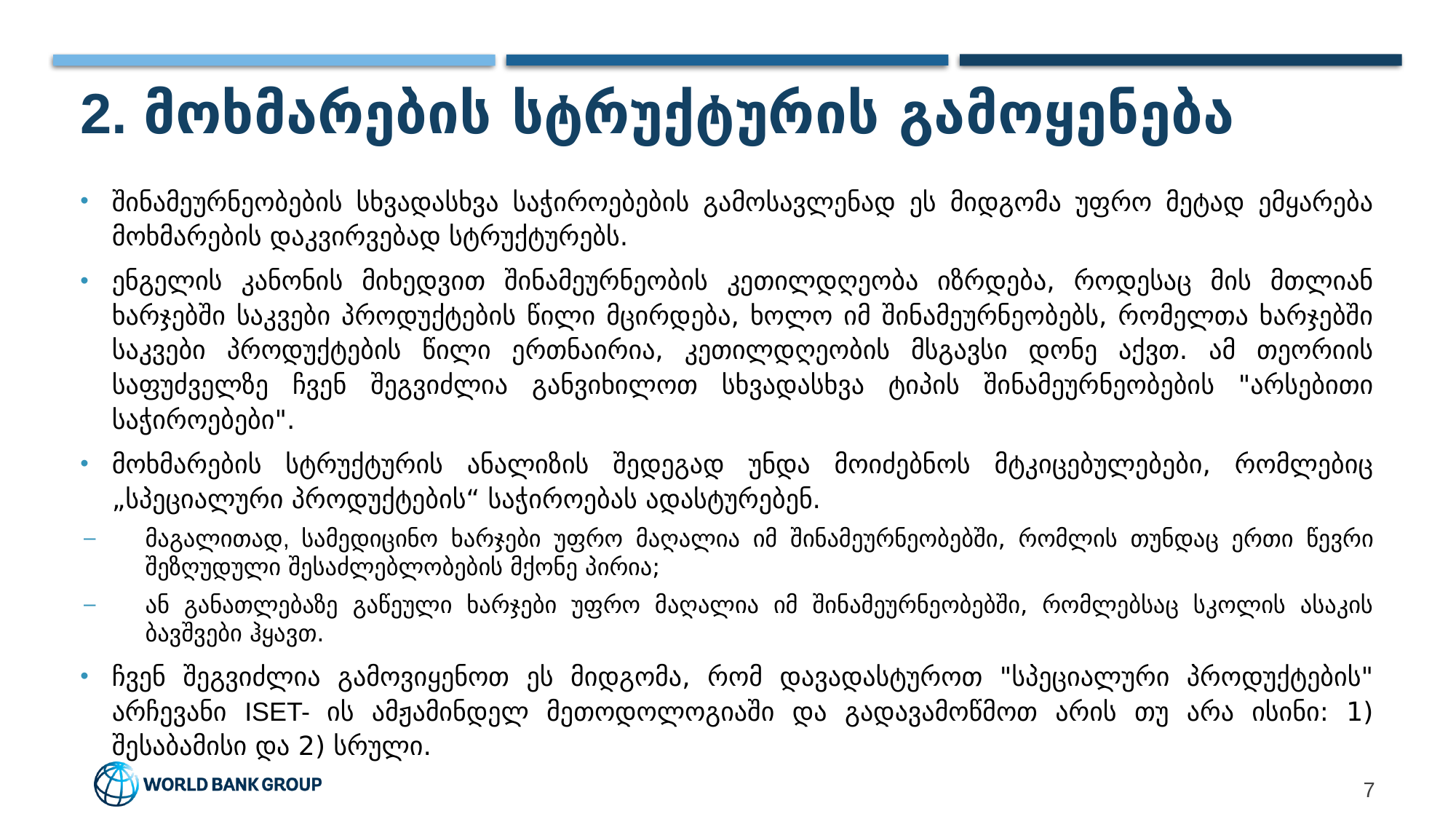

# 2. მოხმარების სტრუქტურის გამოყენება
შინამეურნეობების სხვადასხვა საჭიროებების გამოსავლენად ეს მიდგომა უფრო მეტად ემყარება მოხმარების დაკვირვებად სტრუქტურებს.
ენგელის კანონის მიხედვით შინამეურნეობის კეთილდღეობა იზრდება, როდესაც მის მთლიან ხარჯებში საკვები პროდუქტების წილი მცირდება, ხოლო იმ შინამეურნეობებს, რომელთა ხარჯებში საკვები პროდუქტების წილი ერთნაირია, კეთილდღეობის მსგავსი დონე აქვთ. ამ თეორიის საფუძველზე ჩვენ შეგვიძლია განვიხილოთ სხვადასხვა ტიპის შინამეურნეობების "არსებითი საჭიროებები".
მოხმარების სტრუქტურის ანალიზის შედეგად უნდა მოიძებნოს მტკიცებულებები, რომლებიც „სპეციალური პროდუქტების“ საჭიროებას ადასტურებენ.
მაგალითად, სამედიცინო ხარჯები უფრო მაღალია იმ შინამეურნეობებში, რომლის თუნდაც ერთი წევრი შეზღუდული შესაძლებლობების მქონე პირია;
ან განათლებაზე გაწეული ხარჯები უფრო მაღალია იმ შინამეურნეობებში, რომლებსაც სკოლის ასაკის ბავშვები ჰყავთ.
ჩვენ შეგვიძლია გამოვიყენოთ ეს მიდგომა, რომ დავადასტუროთ "სპეციალური პროდუქტების" არჩევანი ISET- ის ამჟამინდელ მეთოდოლოგიაში და გადავამოწმოთ არის თუ არა ისინი: 1) შესაბამისი და 2) სრული.
7